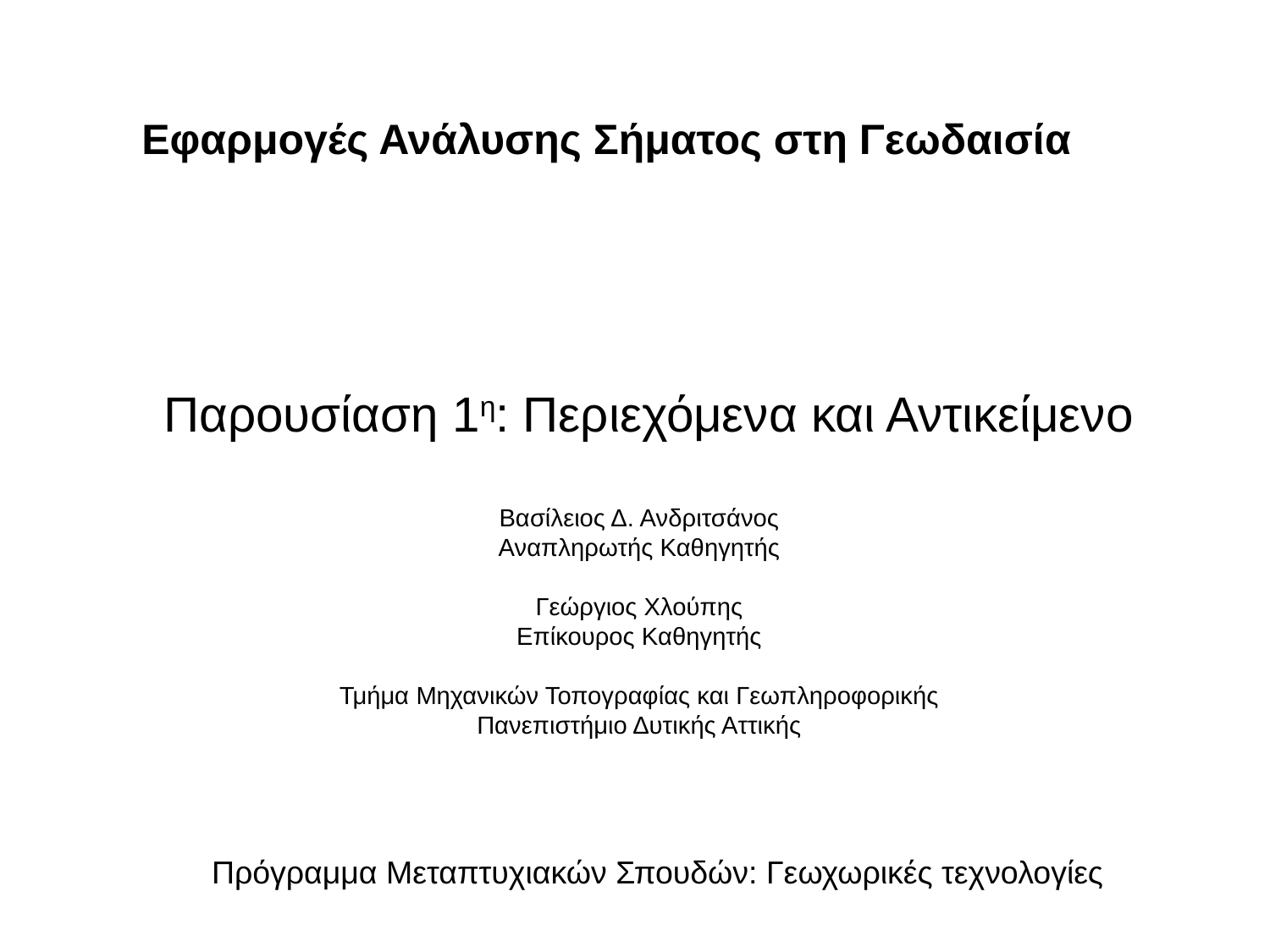

Εφαρμογές Ανάλυσης Σήματος στη Γεωδαισία
Παρουσίαση 1η: Περιεχόμενα και Αντικείμενο
Βασίλειος Δ. Ανδριτσάνος
Αναπληρωτής Καθηγητής

Γεώργιος Χλούπης
Επίκουρος Καθηγητής

Τμήμα Μηχανικών Τοπογραφίας και Γεωπληροφορικής
Πανεπιστήμιο Δυτικής Αττικής
Πρόγραμμα Μεταπτυχιακών Σπουδών: Γεωχωρικές τεχνολογίες